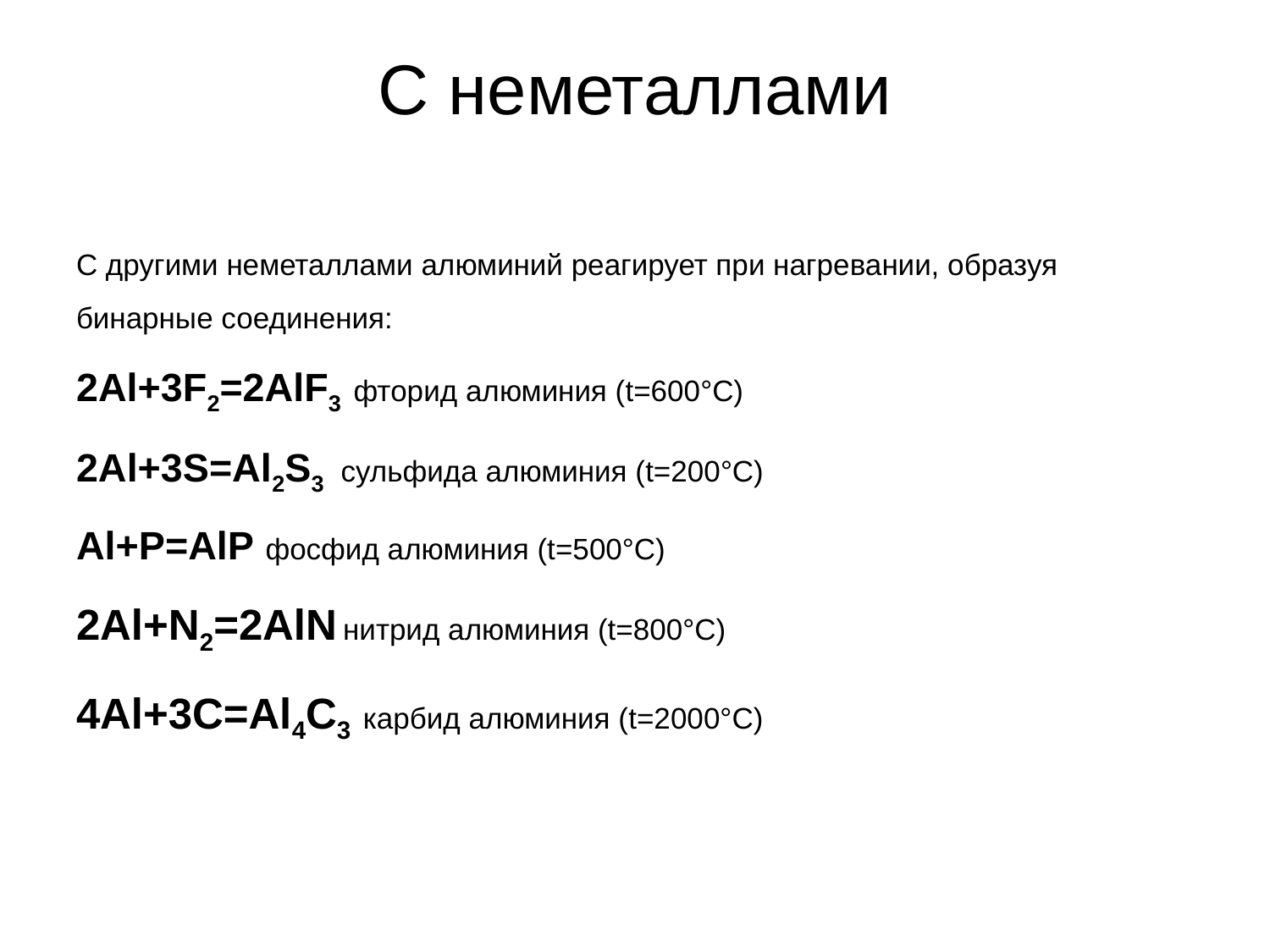

С неметаллами
С другими неметаллами алюминий реагирует при нагревании, образуя бинарные соединения:
2Al+3F2=2AlF3  фторид алюминия (t=600°C)
2Al+3S=Al2S3  сульфида алюминия (t=200°C)
Al+P=AlP фосфид алюминия (t=500°C)
2Al+N2=2AlN нитрид алюминия (t=800°C)
4Al+3C=Al4C3  карбид алюминия (t=2000°C)